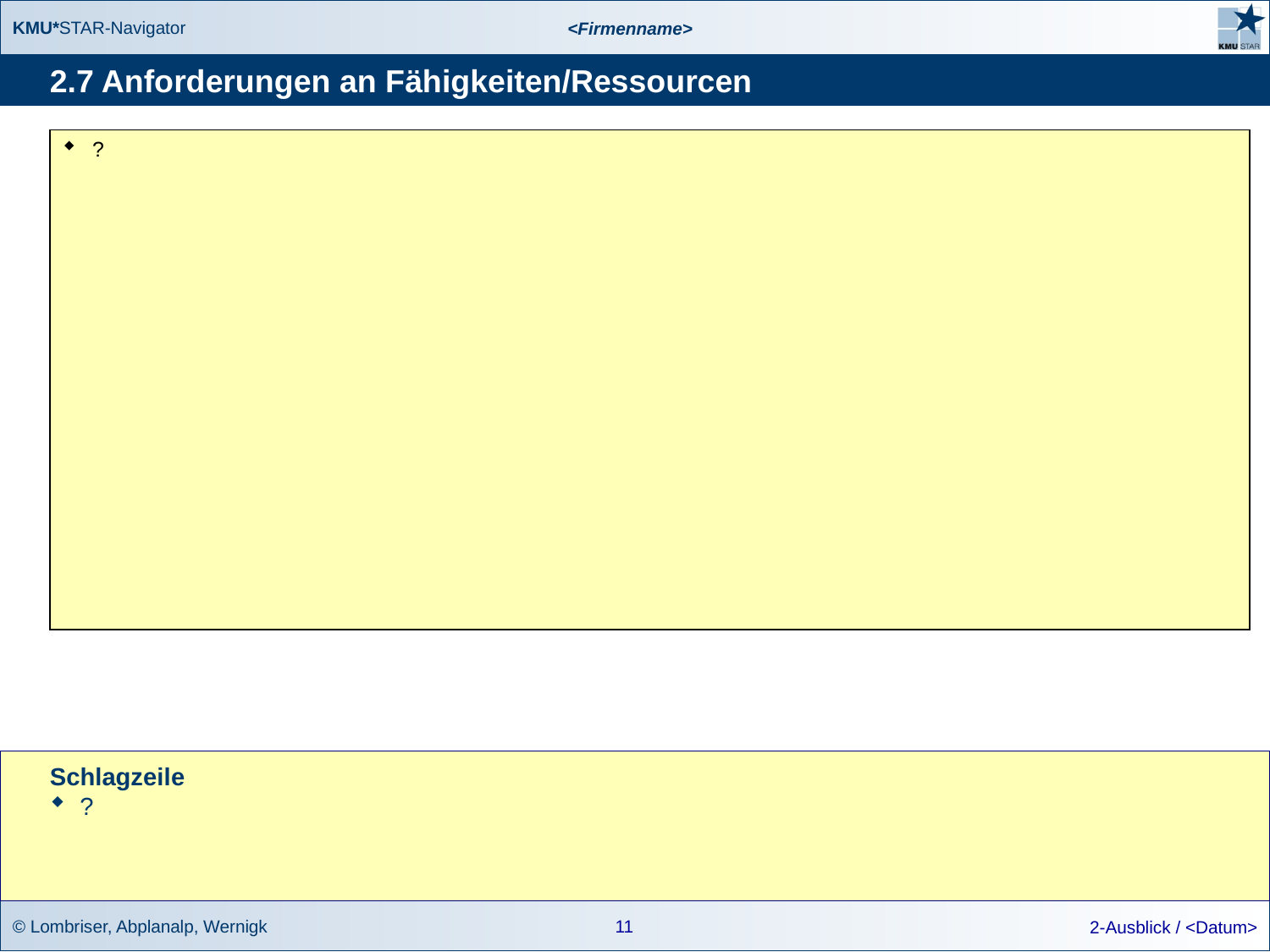

# 2.7 Anforderungen an Fähigkeiten/Ressourcen
?

Schlagzeile
?
11
2-Ausblick / <Datum>